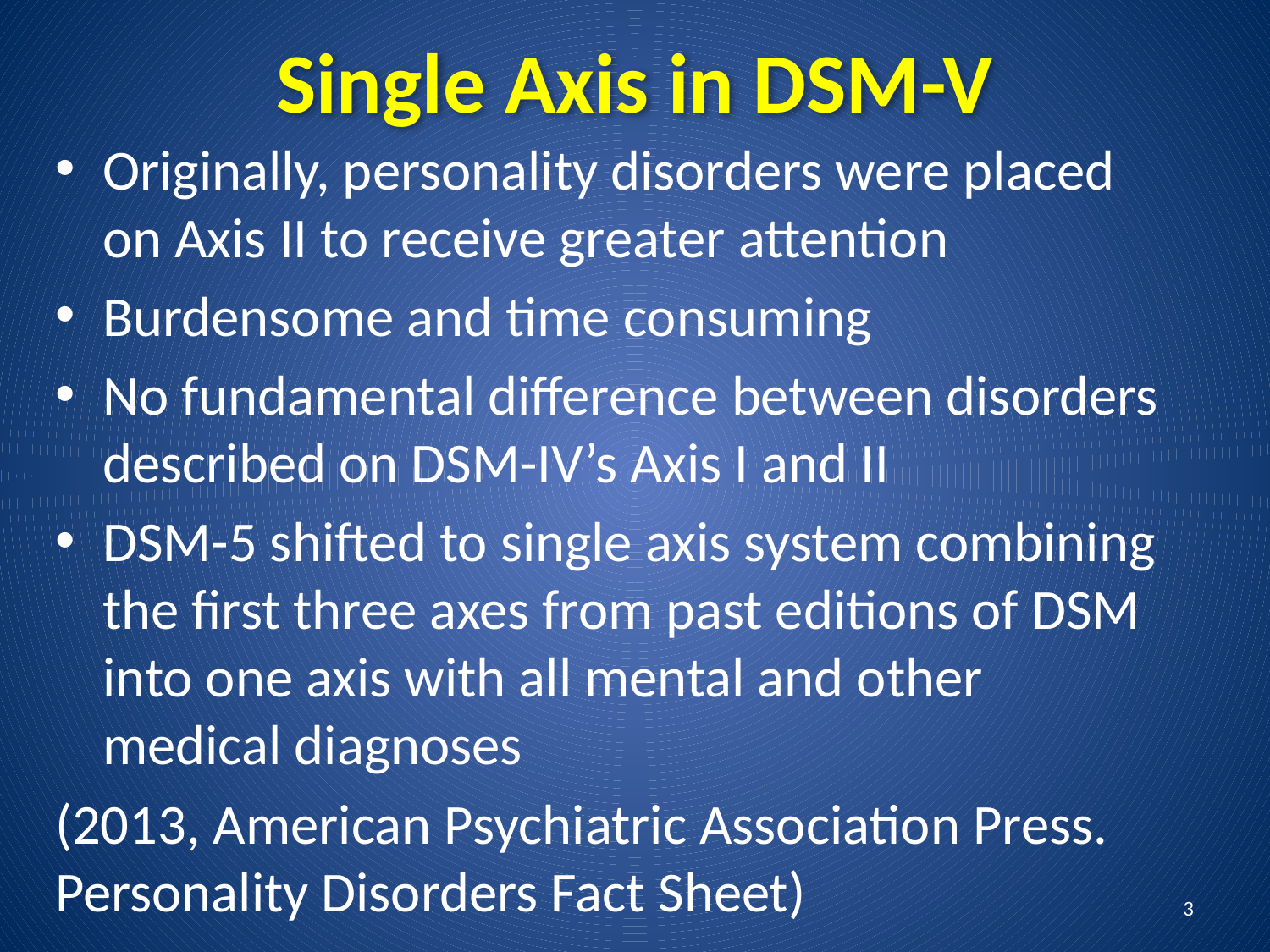

# Single Axis in DSM-V
Originally, personality disorders were placed on Axis II to receive greater attention
Burdensome and time consuming
No fundamental difference between disorders described on DSM-IV’s Axis I and II
DSM-5 shifted to single axis system combining the first three axes from past editions of DSM into one axis with all mental and other medical diagnoses
(2013, American Psychiatric Association Press. Personality Disorders Fact Sheet)
3